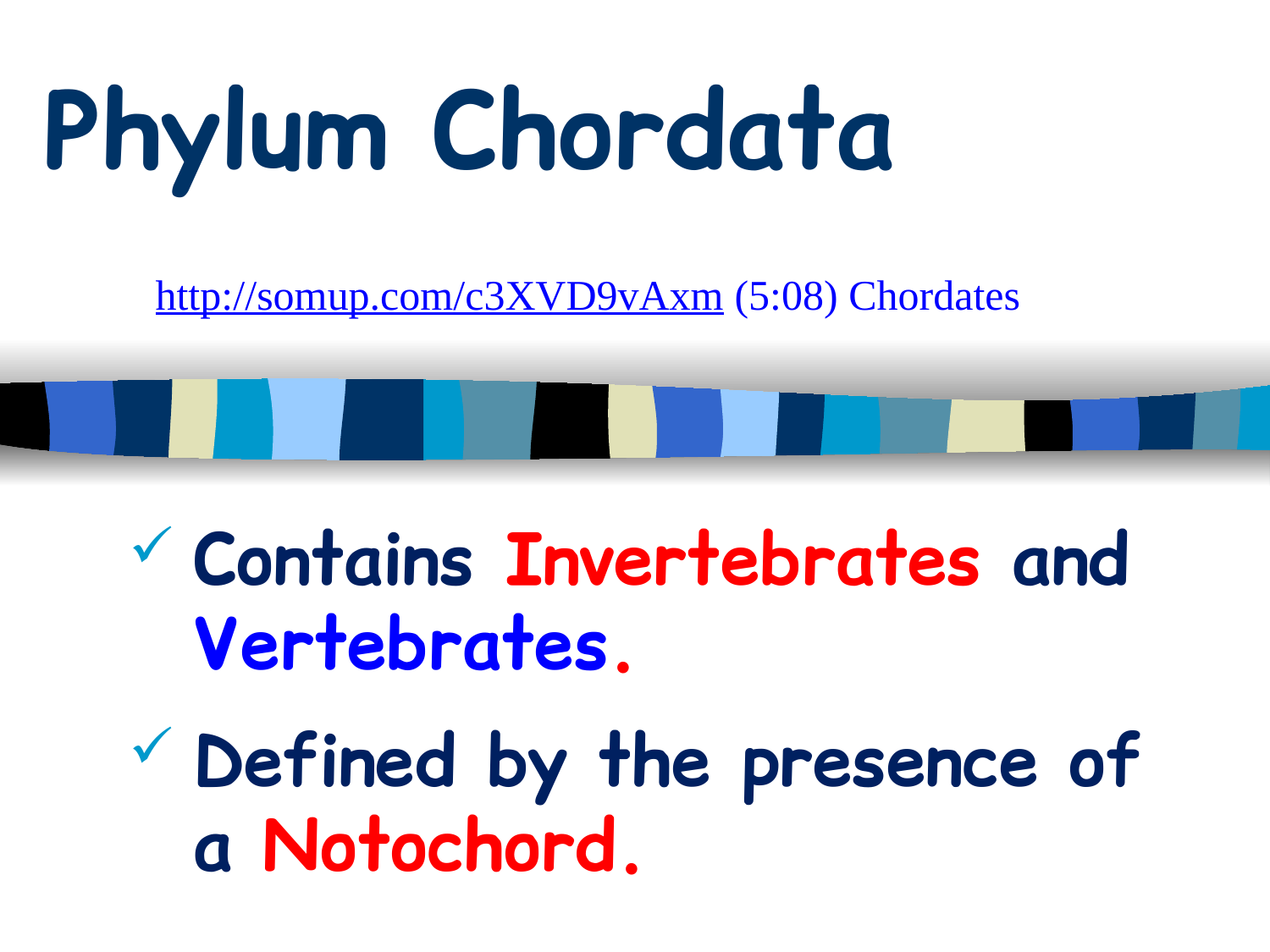

# Phylum Chordata
http://somup.com/c3XVD9vAxm (5:08) Chordates
Contains Invertebrates and Vertebrates.
Defined by the presence of a Notochord.